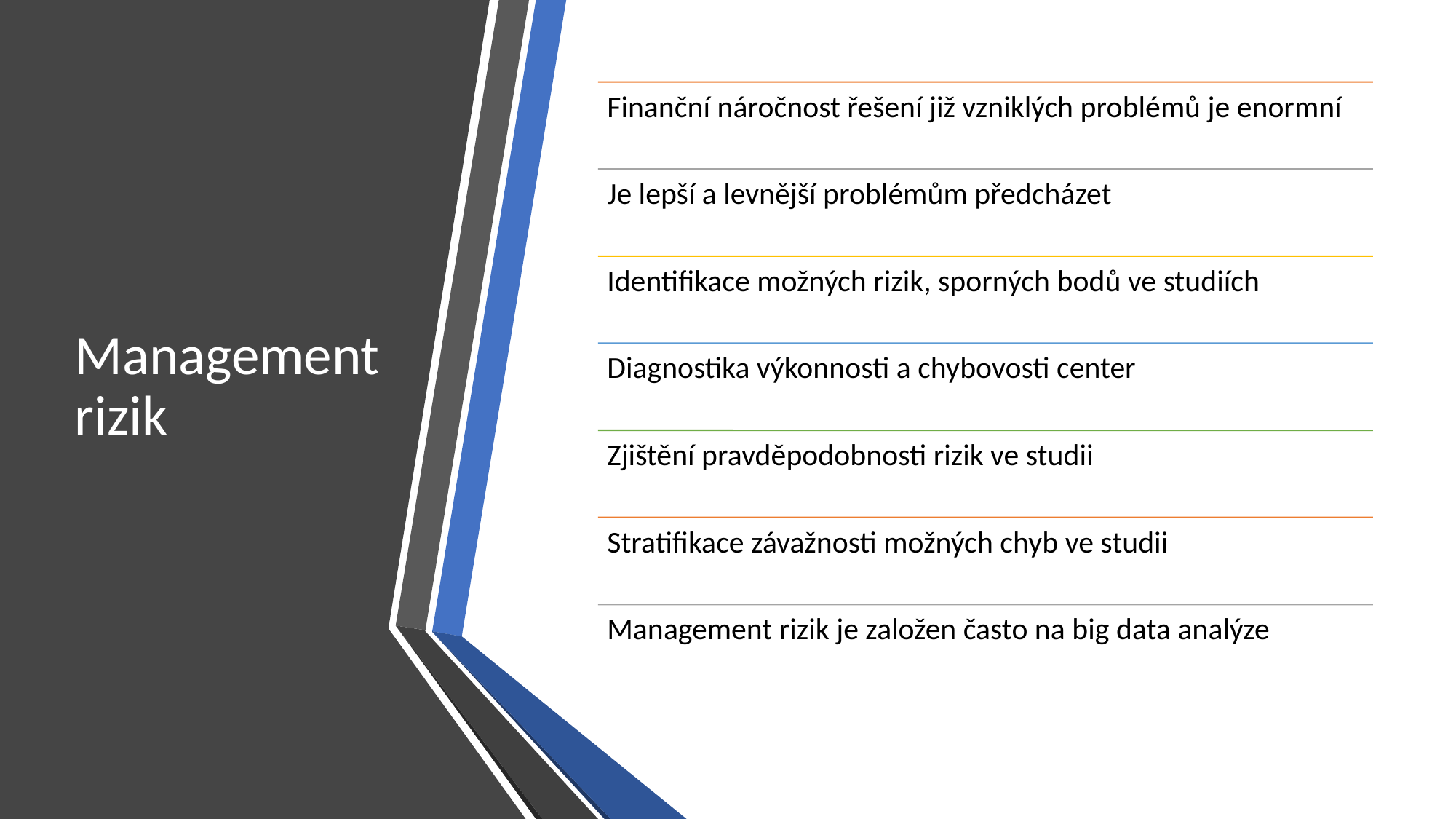

# Management rizik
Finanční náročnost řešení již vzniklých problémů je enormní
Je lepší a levnější problémům předcházet
Identifikace možných rizik, sporných bodů ve studiích
Diagnostika výkonnosti a chybovosti center
Zjištění pravděpodobnosti rizik ve studii
Stratifikace závažnosti možných chyb ve studii
Management rizik je založen často na big data analýze